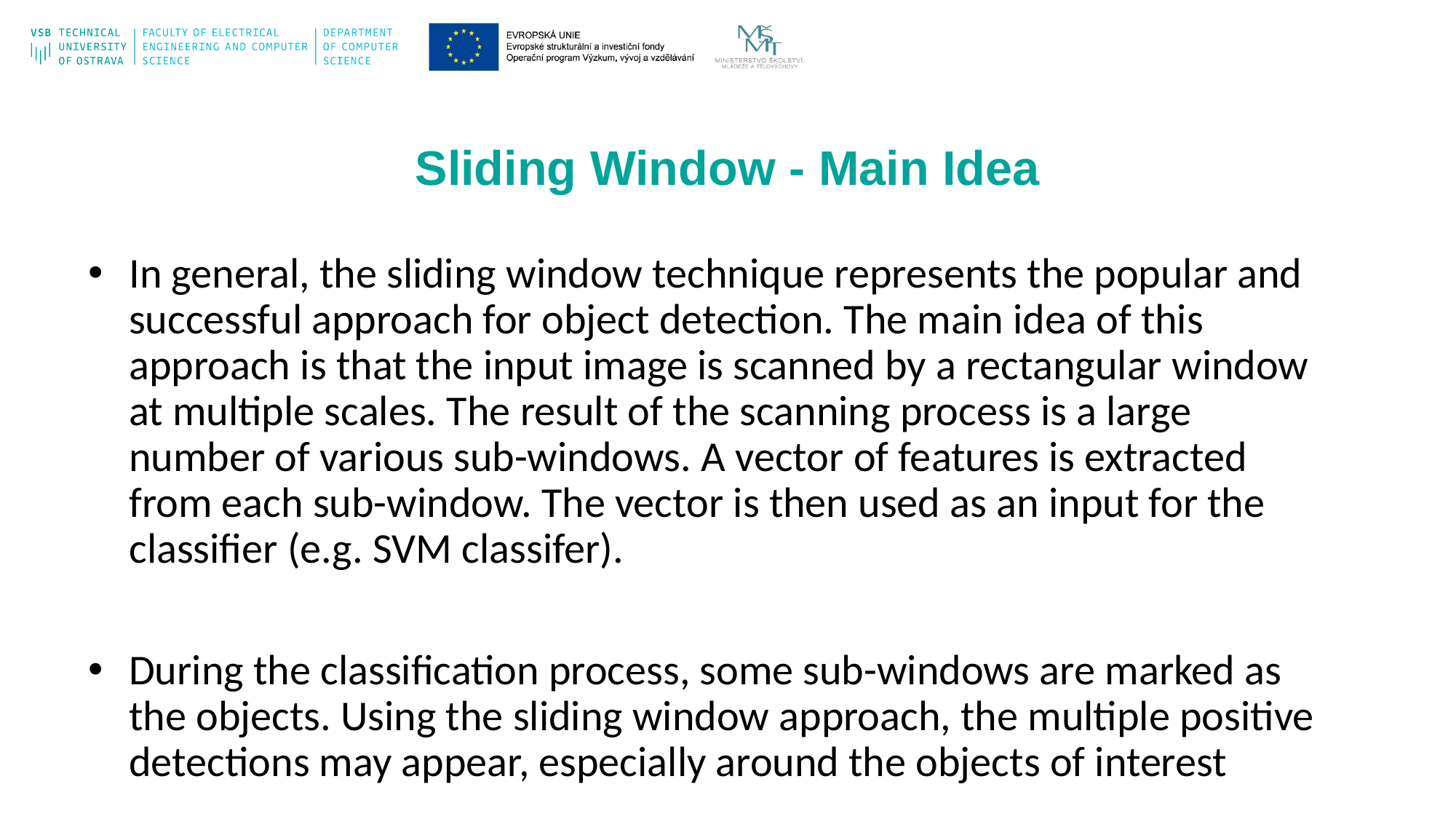

Sliding Window - Main Idea

In general, the sliding window technique represents the popular and successful approach for object detection. The main idea of this approach is that the input image is scanned by a rectangular window at multiple scales. The result of the scanning process is a large number of various sub-windows. A vector of features is extracted from each sub-window. The vector is then used as an input for the classifier (e.g. SVM classifer).

During the classification process, some sub-windows are marked as the objects. Using the sliding window approach, the multiple positive detections may appear, especially around the objects of interest